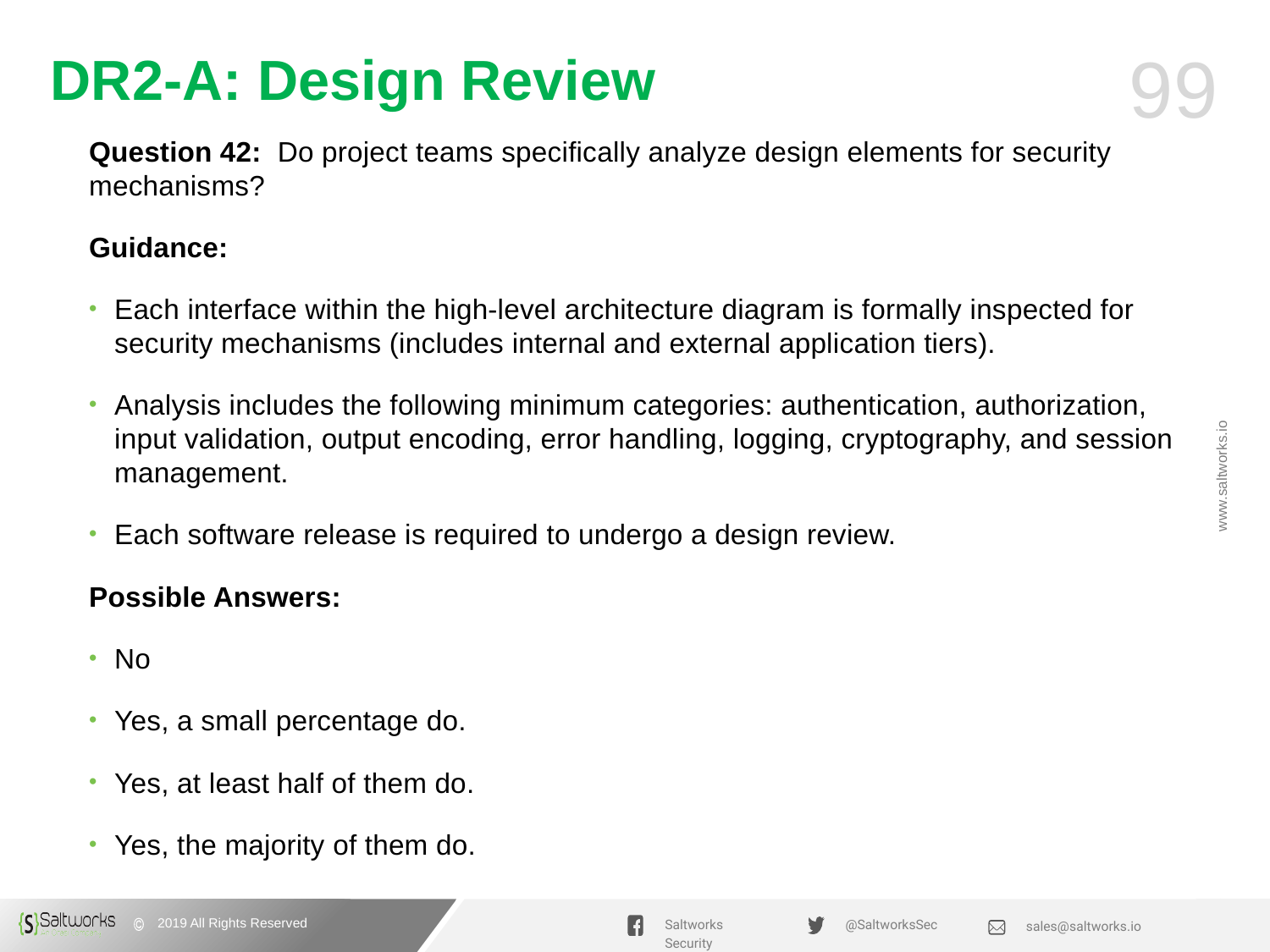

# DR2-A: Design Review
Question 42:  Do project teams specifically analyze design elements for security mechanisms?
Guidance:
Each interface within the high-level architecture diagram is formally inspected for security mechanisms (includes internal and external application tiers).
Analysis includes the following minimum categories: authentication, authorization, input validation, output encoding, error handling, logging, cryptography, and session management.
Each software release is required to undergo a design review.
Possible Answers:
No
Yes, a small percentage do.
Yes, at least half of them do.
Yes, the majority of them do.